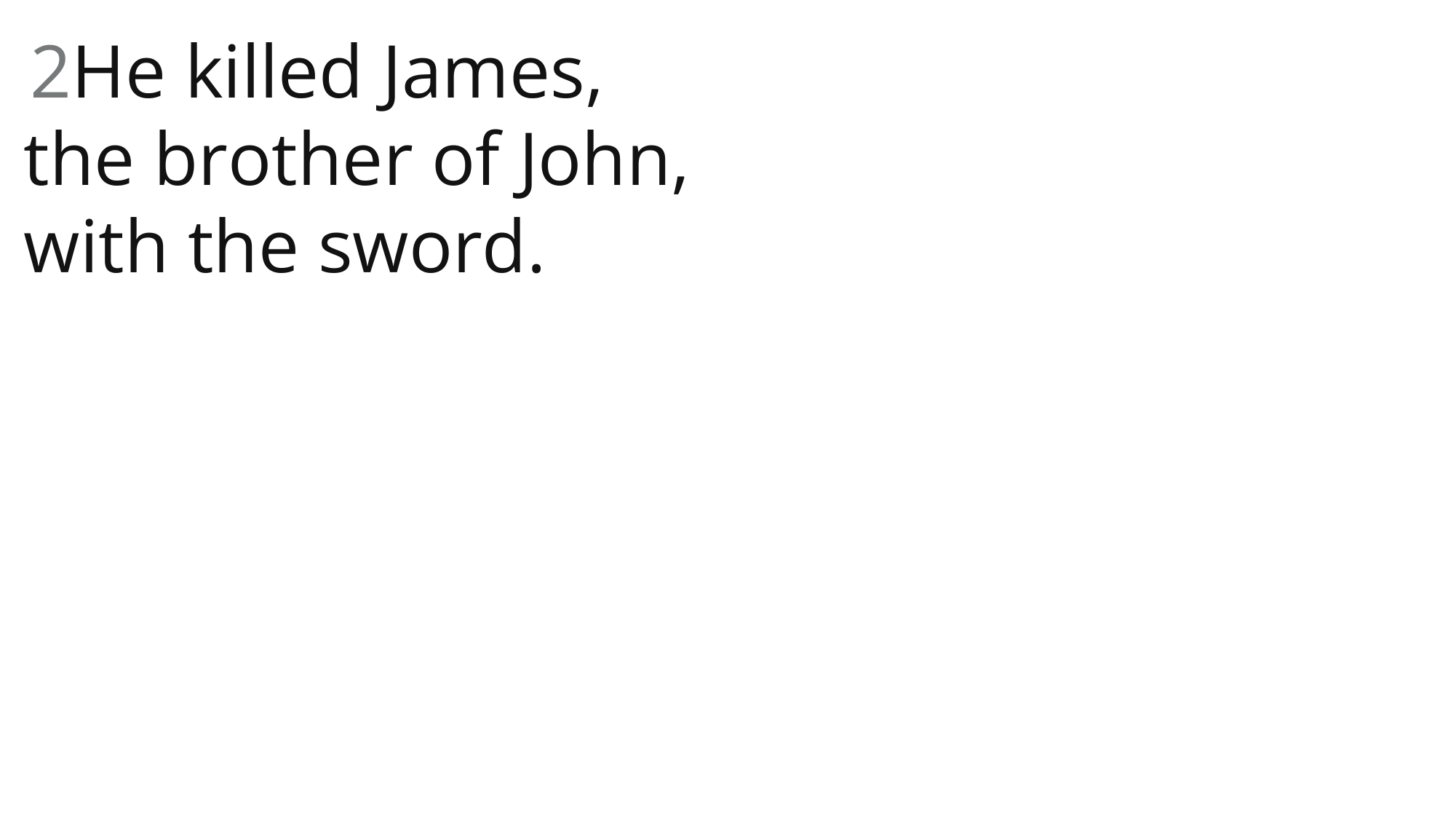

2He killed James, the brother of John, with the sword.